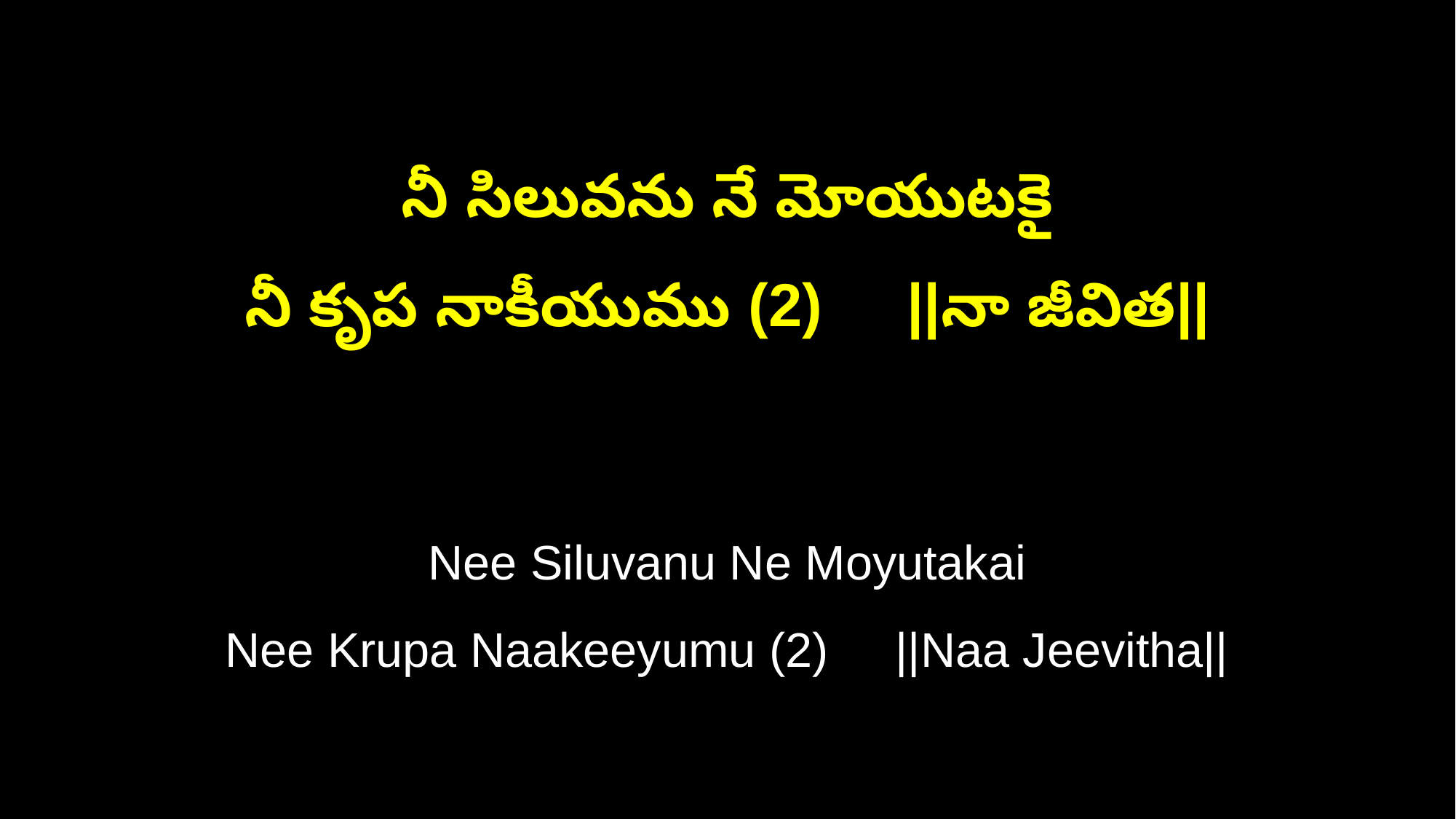

నీ సిలువను నే మోయుటకై
నీ కృప నాకీయుము (2)     ||నా జీవిత||
Nee Siluvanu Ne Moyutakai
Nee Krupa Naakeeyumu (2)     ||Naa Jeevitha||